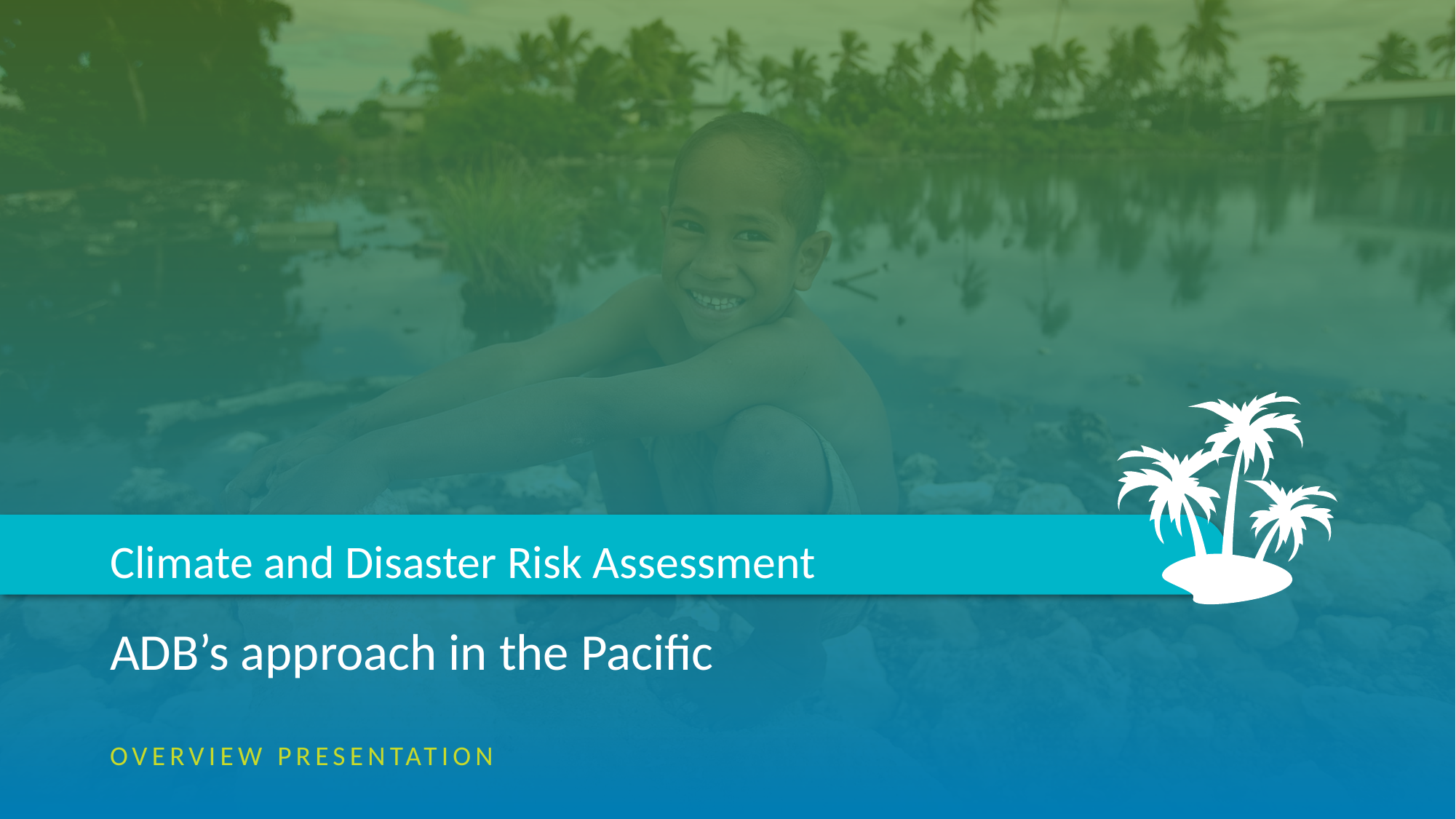

Climate and Disaster Risk Assessment
ADB’s approach in the Pacific
Overview presentation